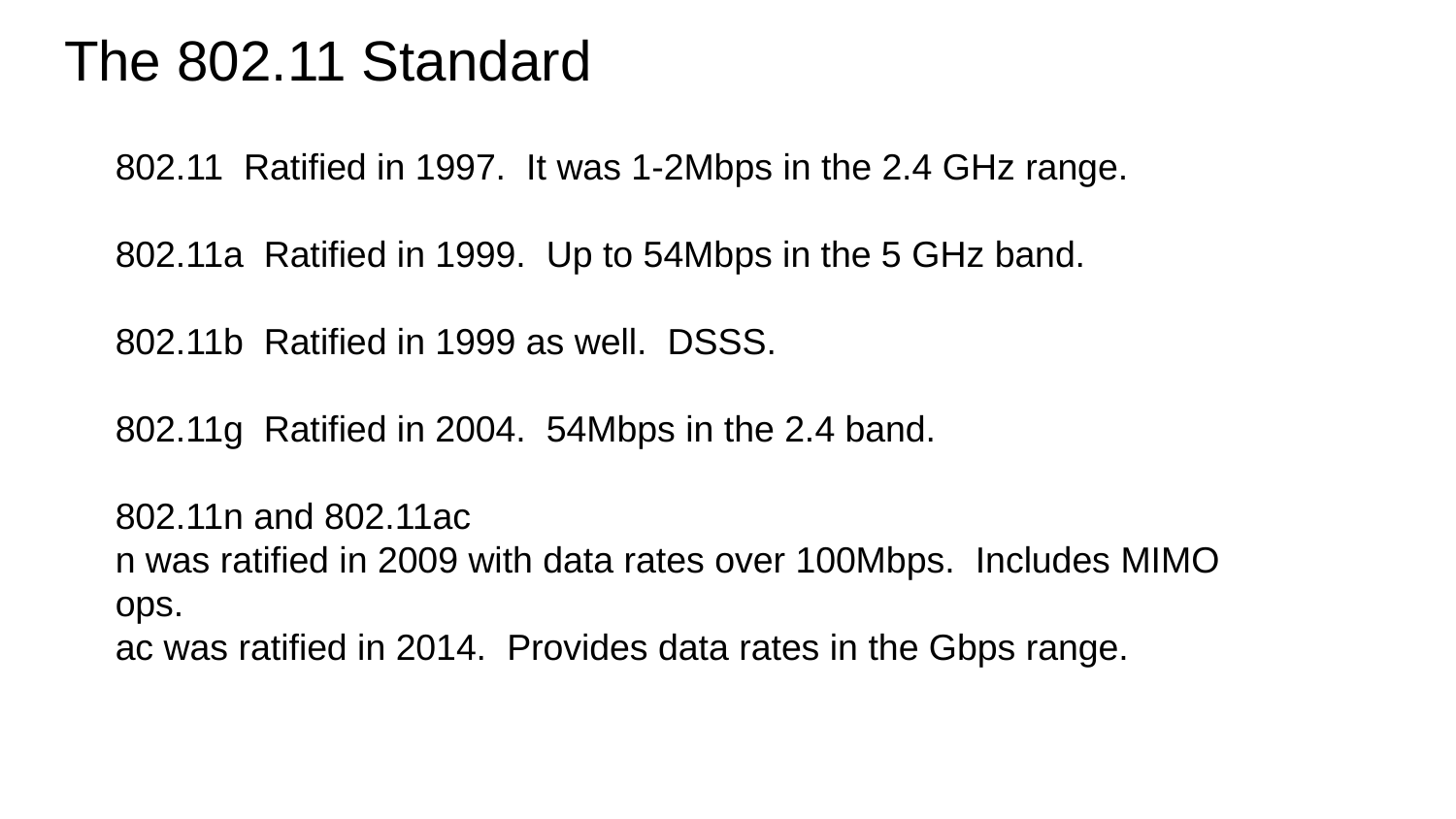

# The 802.11 Standard
802.11  Ratified in 1997.  It was 1-2Mbps in the 2.4 GHz range.

802.11a  Ratified in 1999.  Up to 54Mbps in the 5 GHz band.

802.11b  Ratified in 1999 as well.  DSSS.

802.11g  Ratified in 2004.  54Mbps in the 2.4 band.

802.11n and 802.11ac
n was ratified in 2009 with data rates over 100Mbps.  Includes MIMO ops.
ac was ratified in 2014.  Provides data rates in the Gbps range.